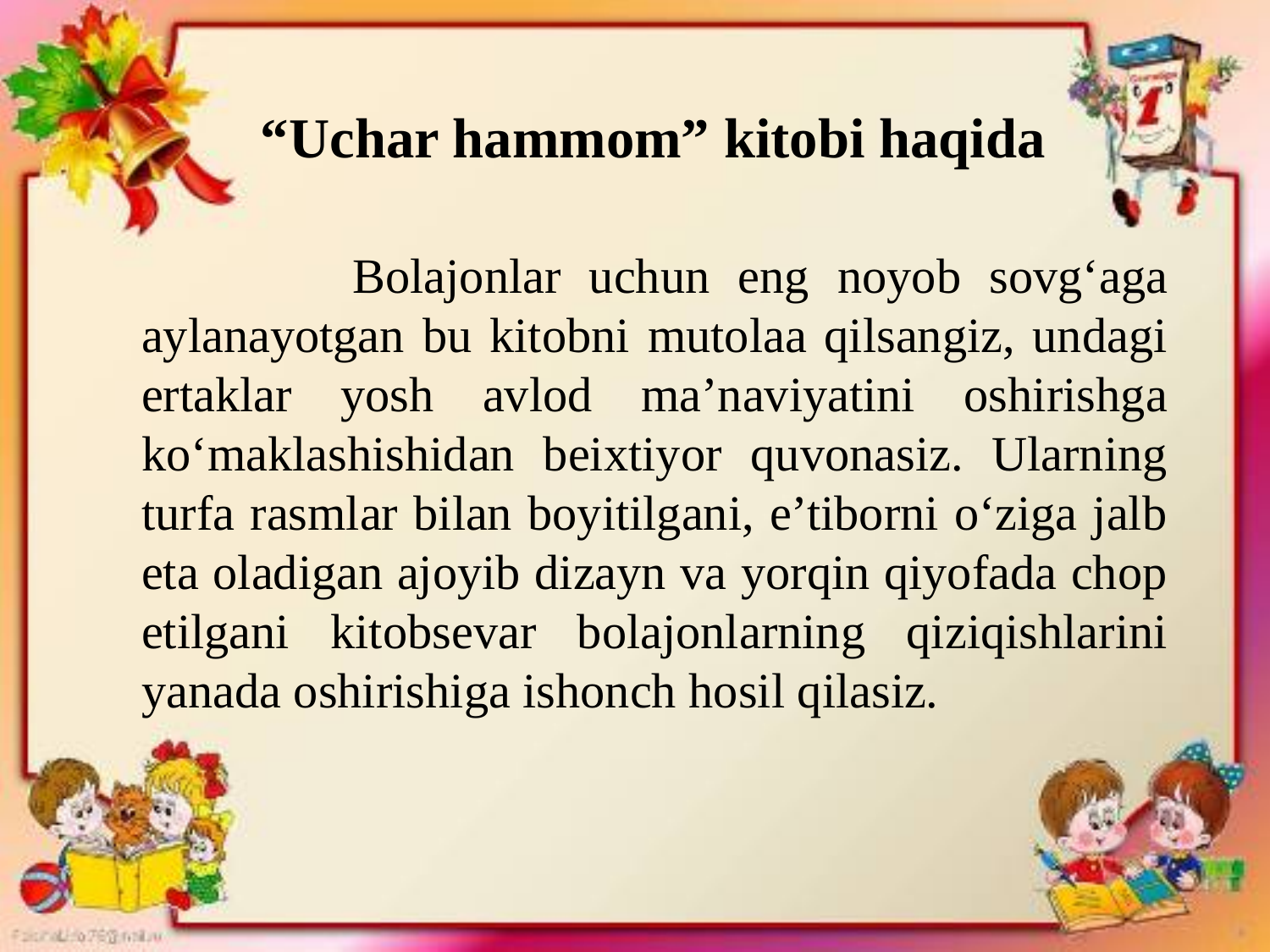

“Uchar hammom” kitobi haqida
        Bolajonlar uchun eng noyob sovg‘aga aylanayotgan bu kitobni mutolaa qilsangiz, undagi ertaklar yosh avlod ma’naviyatini oshirishga ko‘maklashishidan beixtiyor quvonasiz. Ularning turfa rasmlar bilan boyitilgani, e’tiborni o‘ziga jalb eta oladigan ajoyib dizayn va yorqin qiyofada chop etilgani kitobsevar bolajonlarning qiziqishlarini yanada oshirishiga ishonch hosil qilasiz.